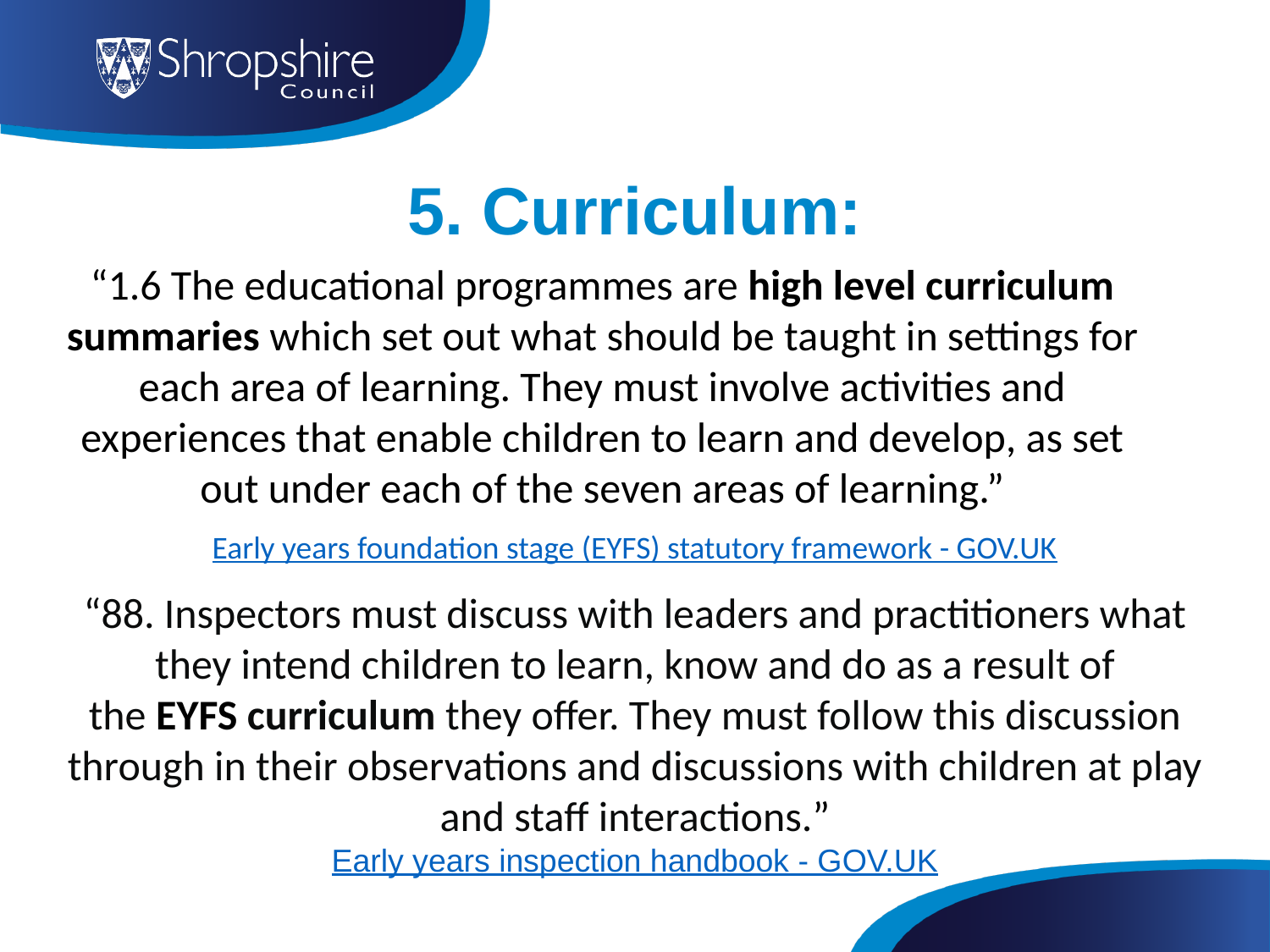

# 5. Curriculum:
“1.6 The educational programmes are high level curriculum summaries which set out what should be taught in settings for each area of learning. They must involve activities and experiences that enable children to learn and develop, as set out under each of the seven areas of learning.”
Early years foundation stage (EYFS) statutory framework - GOV.UK
“88. Inspectors must discuss with leaders and practitioners what they intend children to learn, know and do as a result of the EYFS curriculum they offer. They must follow this discussion through in their observations and discussions with children at play and staff interactions.”
Early years inspection handbook - GOV.UK